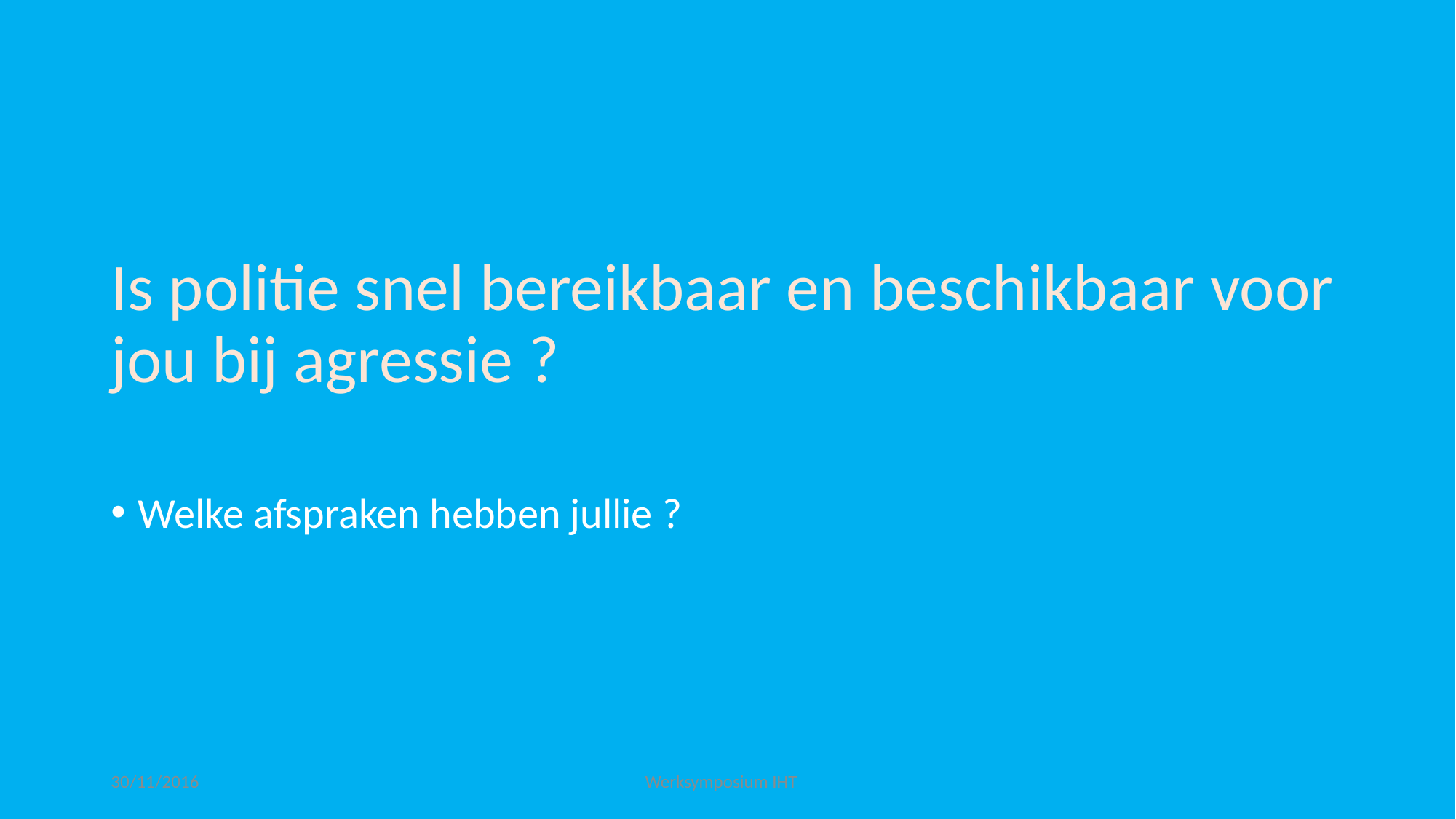

# Is politie snel bereikbaar en beschikbaar voor jou bij agressie ?
Welke afspraken hebben jullie ?
30/11/2016
Werksymposium IHT